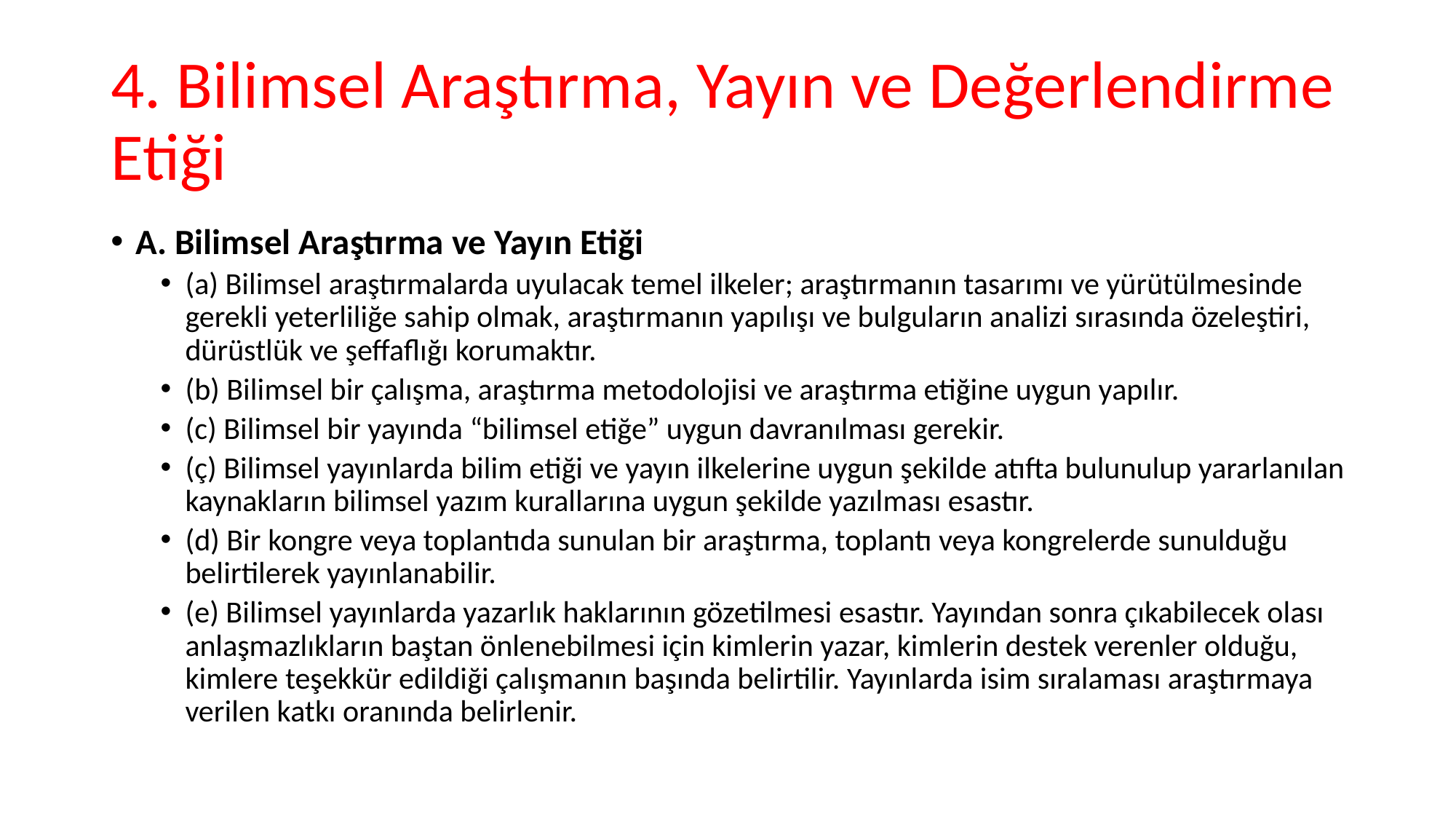

# 4. Bilimsel Araştırma, Yayın ve Değerlendirme Etiği
A. Bilimsel Araştırma ve Yayın Etiği
(a) Bilimsel araştırmalarda uyulacak temel ilkeler; araştırmanın tasarımı ve yürütülmesinde gerekli yeterliliğe sahip olmak, araştırmanın yapılışı ve bulguların analizi sırasında özeleştiri, dürüstlük ve şeffaflığı korumaktır.
(b) Bilimsel bir çalışma, araştırma metodolojisi ve araştırma etiğine uygun yapılır.
(c) Bilimsel bir yayında “bilimsel etiğe” uygun davranılması gerekir.
(ç) Bilimsel yayınlarda bilim etiği ve yayın ilkelerine uygun şekilde atıfta bulunulup yararlanılan kaynakların bilimsel yazım kurallarına uygun şekilde yazılması esastır.
(d) Bir kongre veya toplantıda sunulan bir araştırma, toplantı veya kongrelerde sunulduğu belirtilerek yayınlanabilir.
(e) Bilimsel yayınlarda yazarlık haklarının gözetilmesi esastır. Yayından sonra çıkabilecek olası anlaşmazlıkların baştan önlenebilmesi için kimlerin yazar, kimlerin destek verenler olduğu, kimlere teşekkür edildiği çalışmanın başında belirtilir. Yayınlarda isim sıralaması araştırmaya verilen katkı oranında belirlenir.